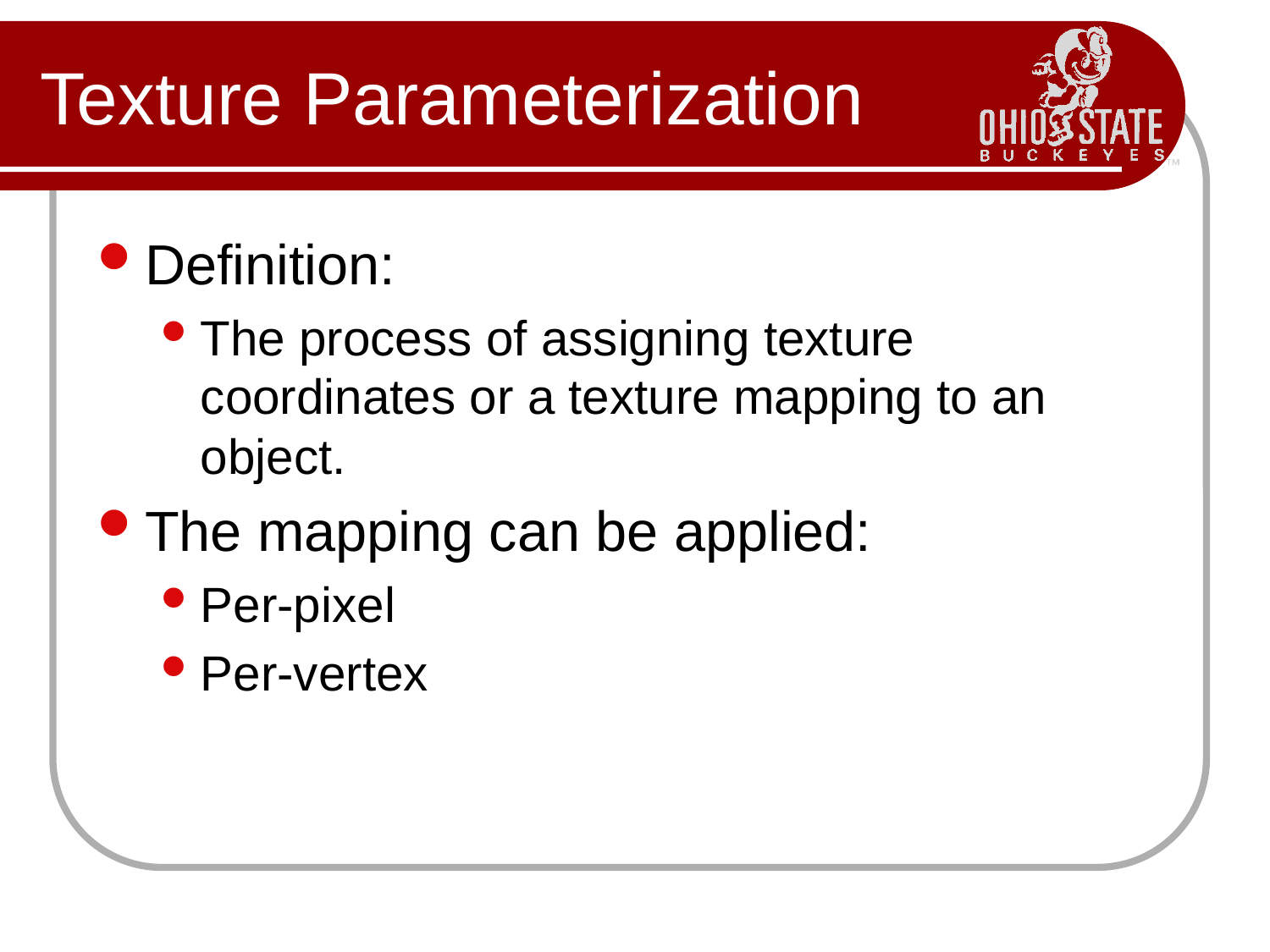

# Texture Parameterization
Definition:
The process of assigning texture coordinates or a texture mapping to an object.
The mapping can be applied:
Per-pixel
Per-vertex